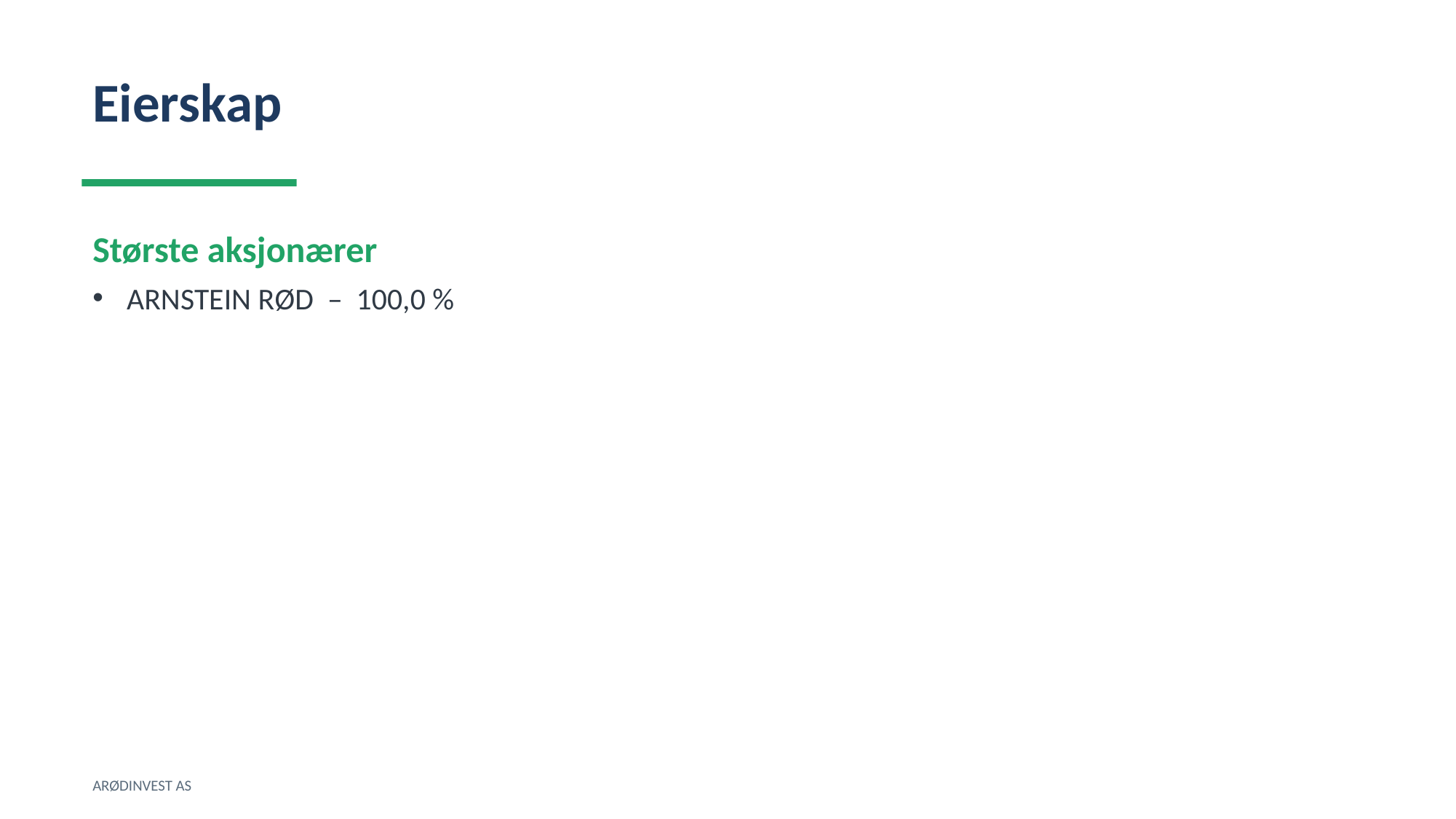

Eierskap

Største aksjonærer
ARNSTEIN RØD  –  100,0 %
ARØDINVEST AS